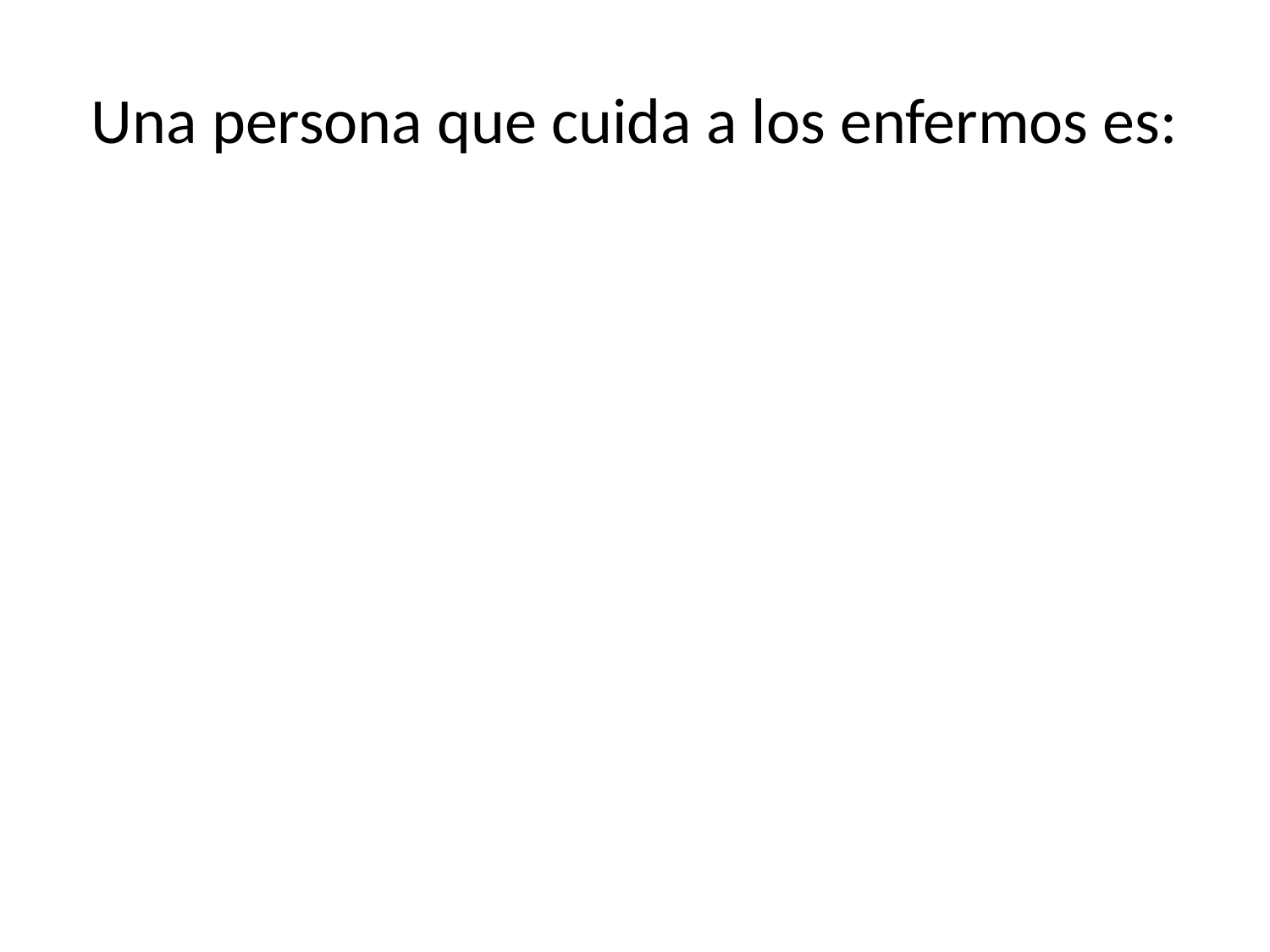

# Una persona que cuida a los enfermos es: